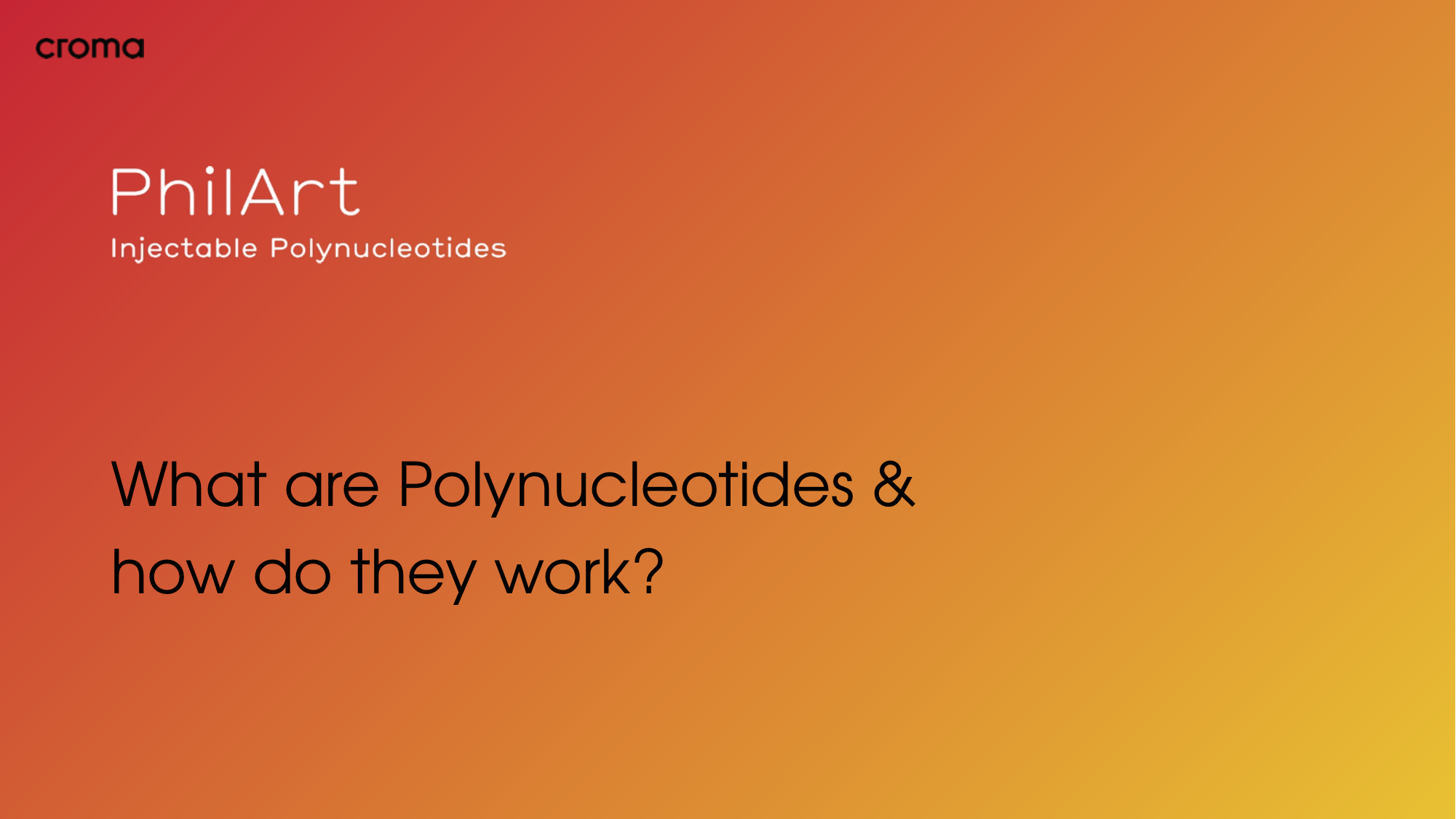

# What are Polynucleotides & how do they work?